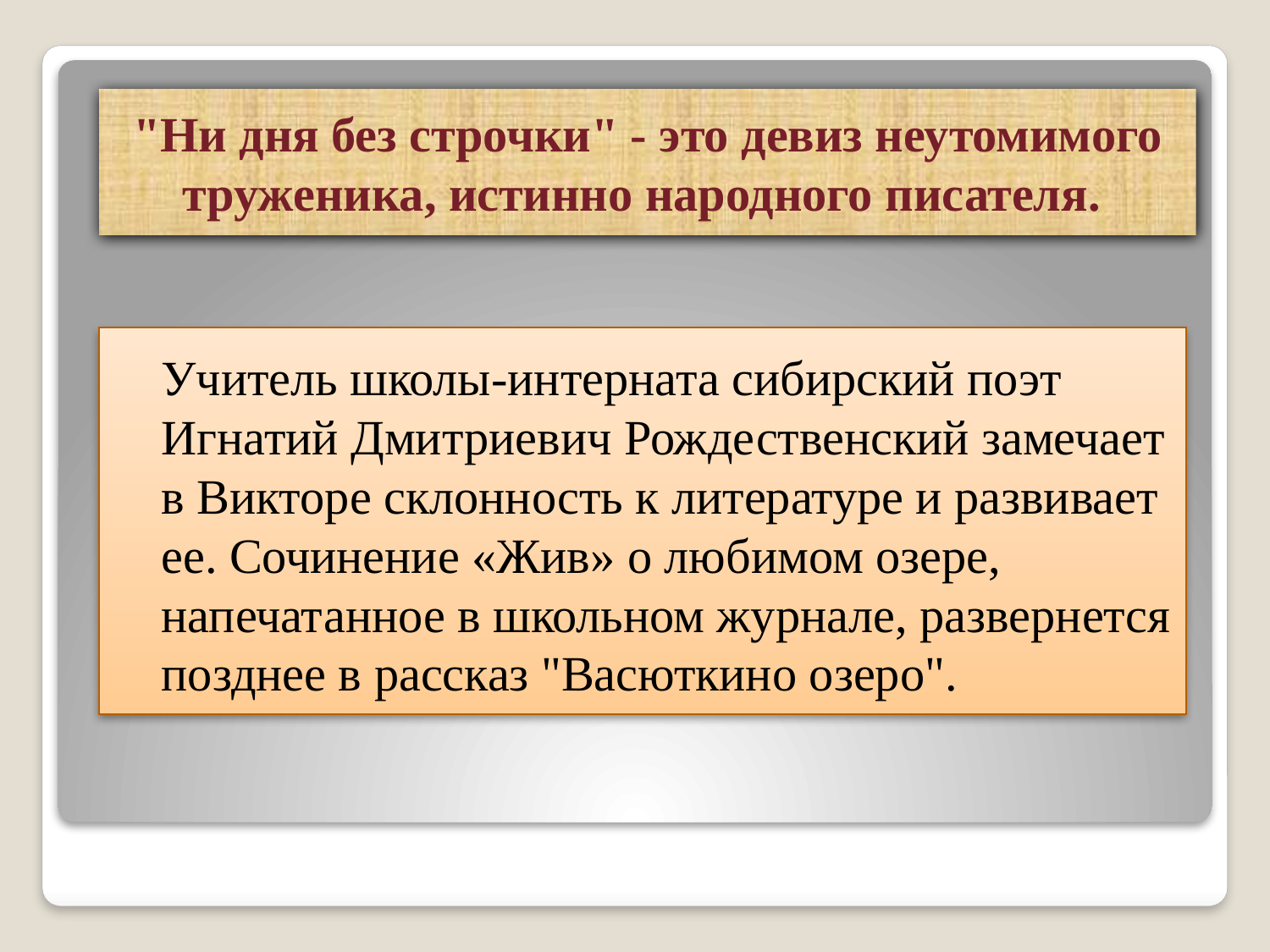

# "Ни дня без строчки" - это девиз неутомимого труженика, истинно народного писателя.
   Учитель школы-интерната сибирский поэт Игнатий Дмитриевич Рождественский замечает в Викторе склонность к литературе и развивает ее. Сочинение «Жив» о любимом озере, напечатанное в школьном журнале, развернется позднее в рассказ "Васюткино озеро".